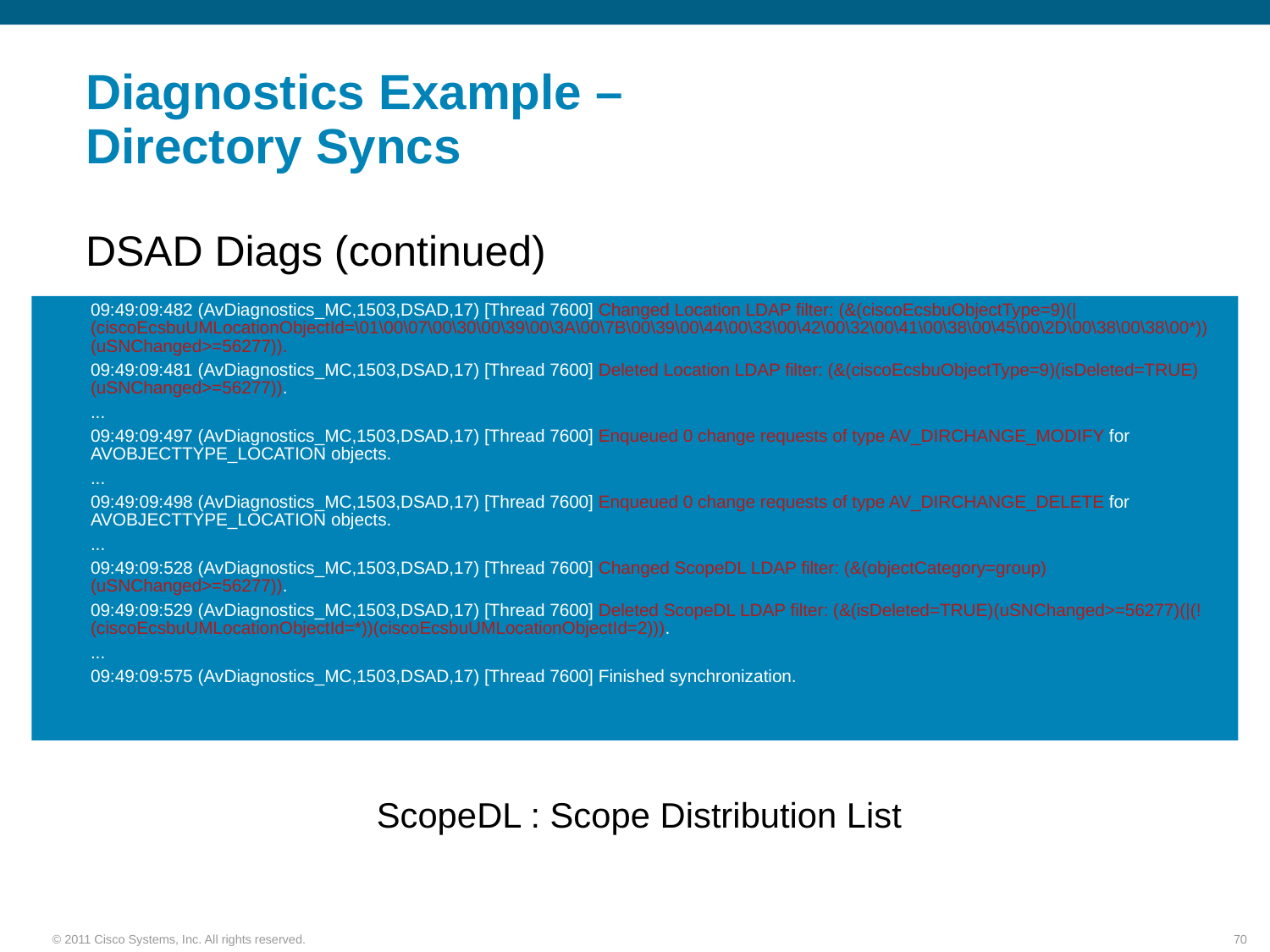

# Diagnostics Example – Directory Syncs
DSAD Diags (continued)
09:49:09:482 (AvDiagnostics_MC,1503,DSAD,17) [Thread 7600] Changed Location LDAP filter: (&(ciscoEcsbuObjectType=9)(|(ciscoEcsbuUMLocationObjectId=\01\00\07\00\30\00\39\00\3A\00\7B\00\39\00\44\00\33\00\42\00\32\00\41\00\38\00\45\00\2D\00\38\00\38\00*))(uSNChanged>=56277)).
09:49:09:481 (AvDiagnostics_MC,1503,DSAD,17) [Thread 7600] Deleted Location LDAP filter: (&(ciscoEcsbuObjectType=9)(isDeleted=TRUE)(uSNChanged>=56277)).
...
09:49:09:497 (AvDiagnostics_MC,1503,DSAD,17) [Thread 7600] Enqueued 0 change requests of type AV_DIRCHANGE_MODIFY for AVOBJECTTYPE_LOCATION objects.
...
09:49:09:498 (AvDiagnostics_MC,1503,DSAD,17) [Thread 7600] Enqueued 0 change requests of type AV_DIRCHANGE_DELETE for AVOBJECTTYPE_LOCATION objects.
...
09:49:09:528 (AvDiagnostics_MC,1503,DSAD,17) [Thread 7600] Changed ScopeDL LDAP filter: (&(objectCategory=group)(uSNChanged>=56277)).
09:49:09:529 (AvDiagnostics_MC,1503,DSAD,17) [Thread 7600] Deleted ScopeDL LDAP filter: (&(isDeleted=TRUE)(uSNChanged>=56277)(|(!(ciscoEcsbuUMLocationObjectId=*))(ciscoEcsbuUMLocationObjectId=2))).
...
09:49:09:575 (AvDiagnostics_MC,1503,DSAD,17) [Thread 7600] Finished synchronization.

ScopeDL : Scope Distribution List